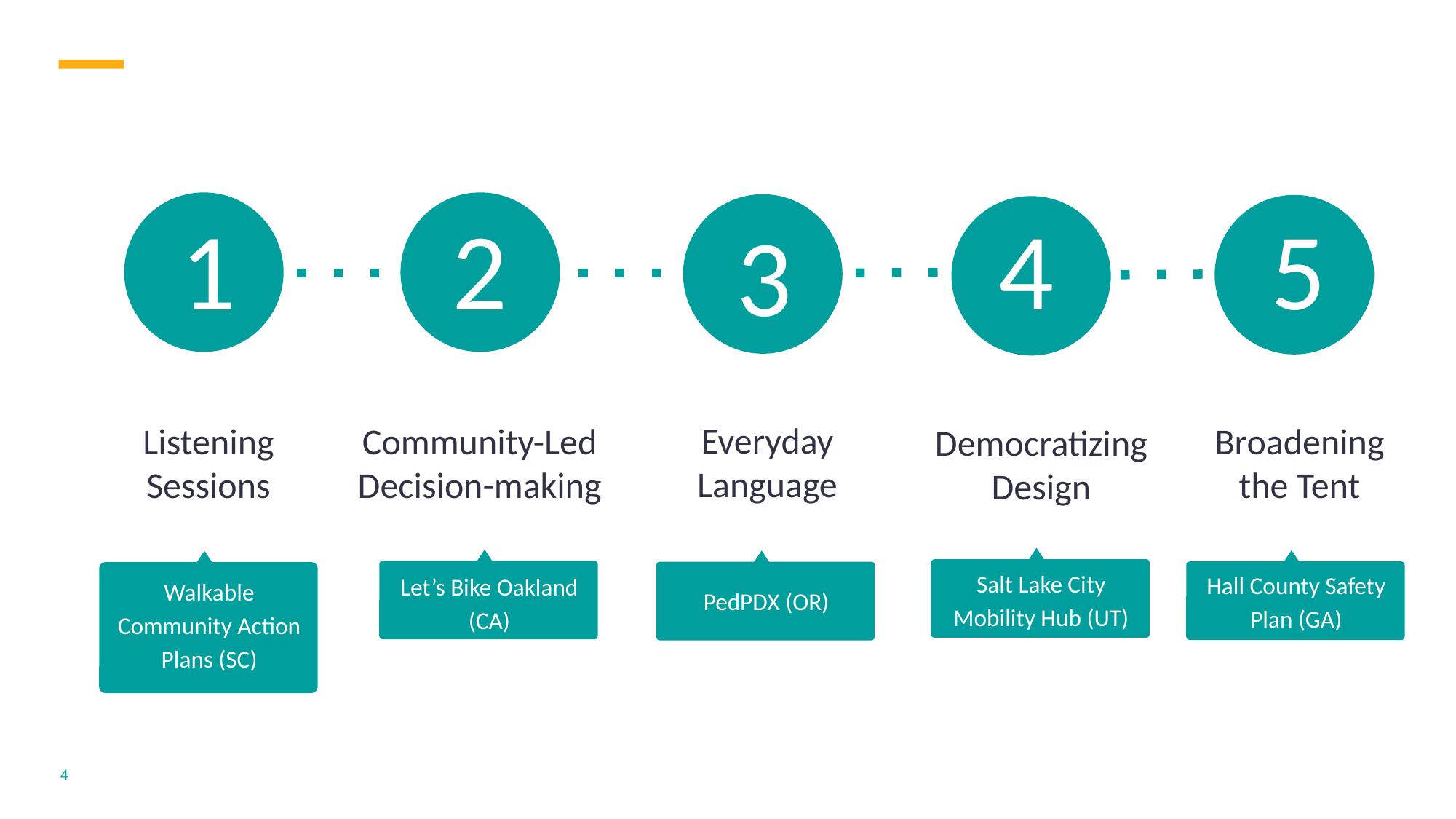

5
1
2
4

3

Everyday Language
Listening Sessions
Community-Led Decision-making
Broadening the Tent
Democratizing Design

Salt Lake City Mobility Hub (UT)

Hall County Safety Plan (GA)
Let’s Bike Oakland (CA)
Walkable Community Action Plans (SC)

PedPDX (OR)
4